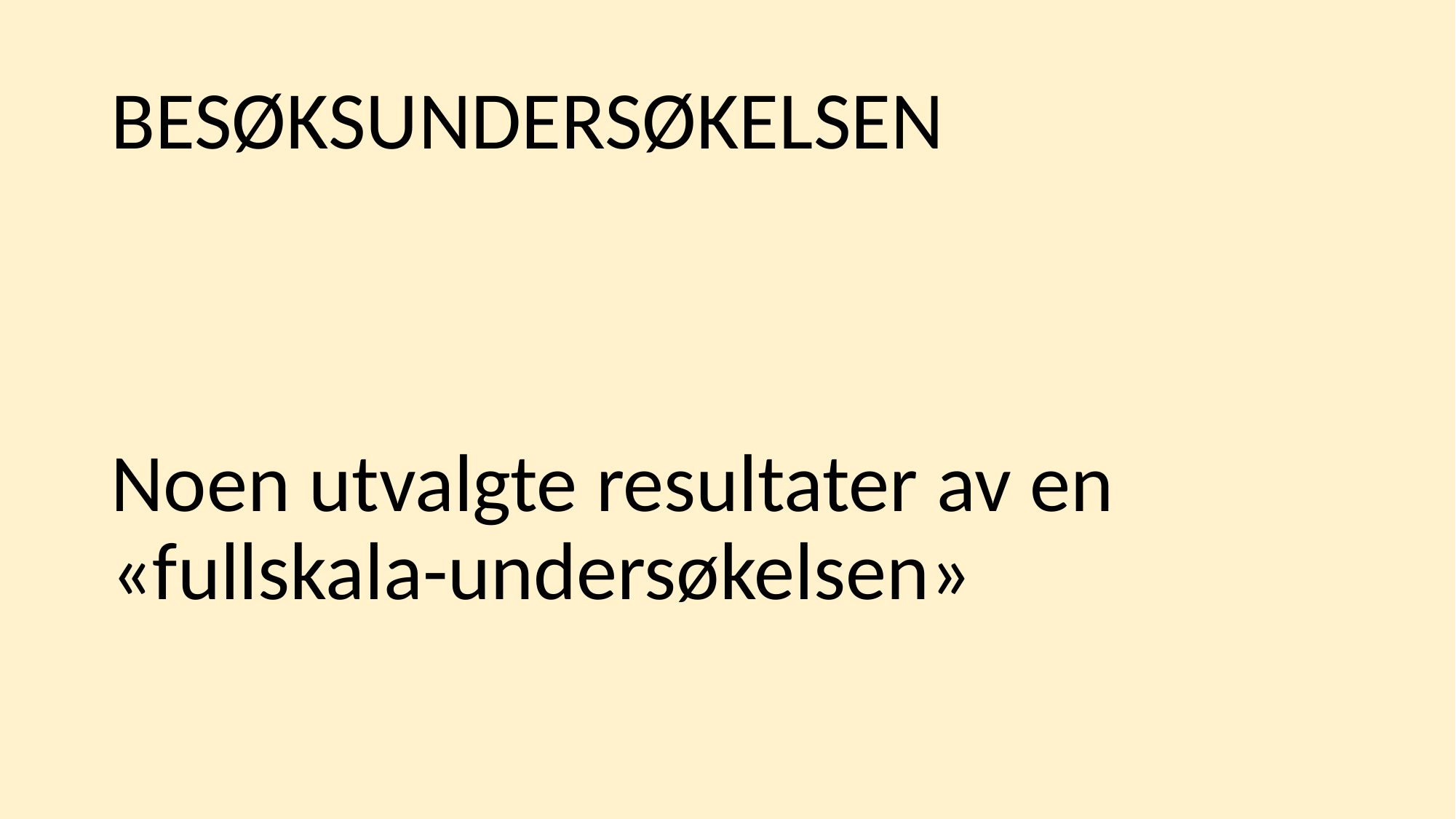

# BESØKSUNDERSØKELSEN

Noen utvalgte resultater av en «fullskala-undersøkelsen»